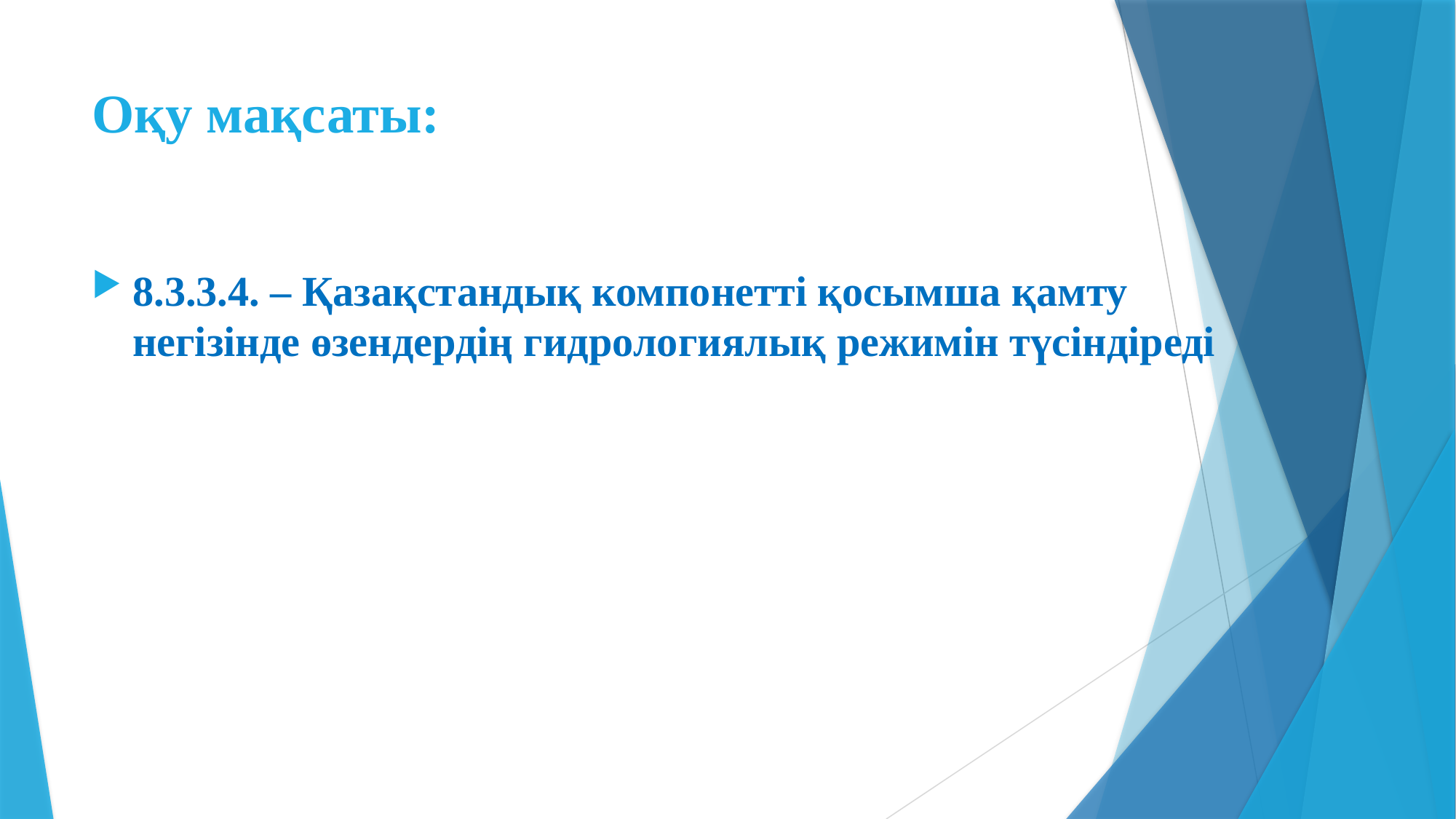

# Оқу мақсаты:
8.3.3.4. – Қазақстандық компонетті қосымша қамту негізінде өзендердің гидрологиялық режимін түсіндіреді